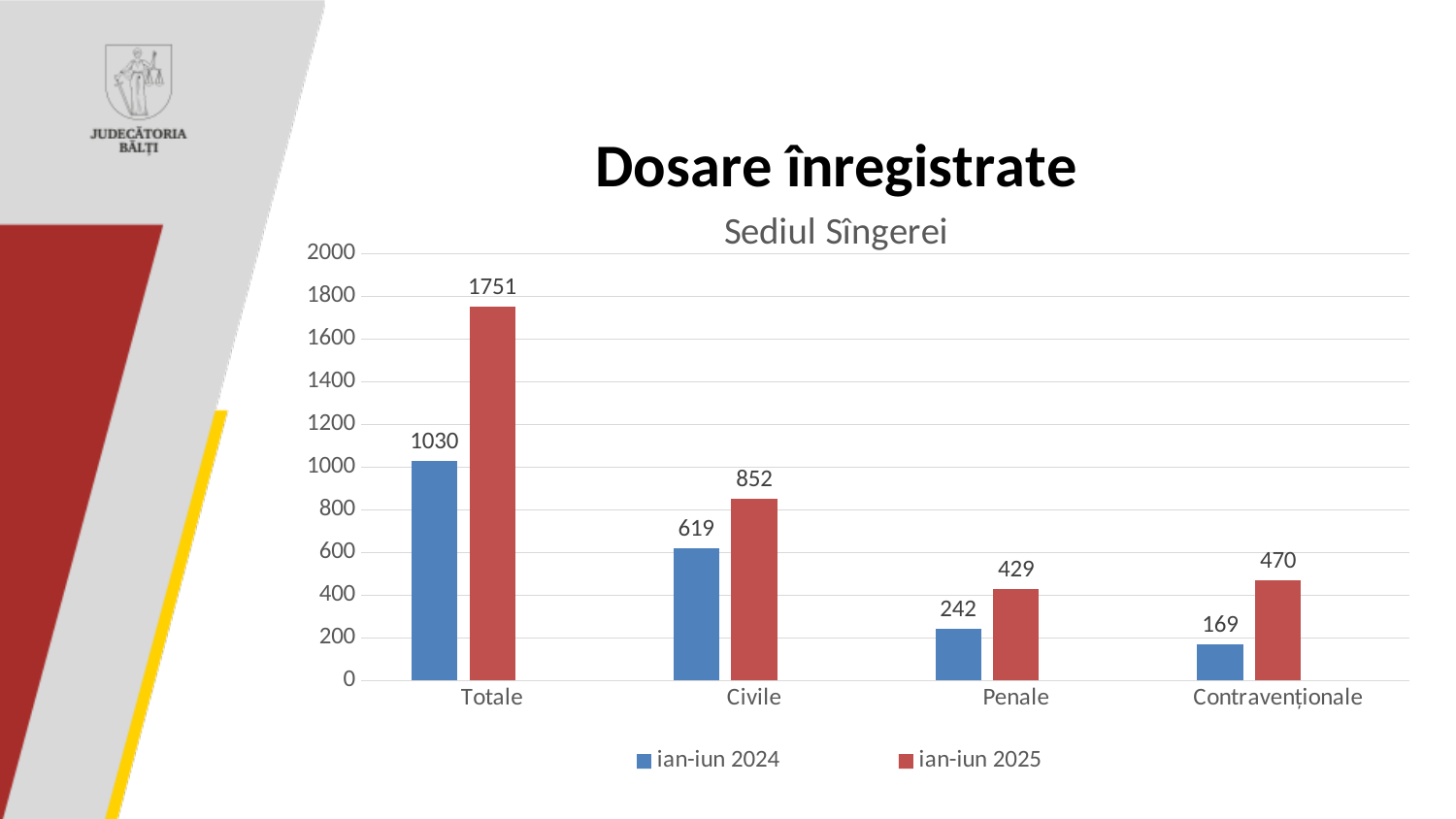

### Chart: Sediul Sîngerei

| Category | ian-iun 2024 | ian-iun 2025 | Столбец1 |
|---|---|---|---|
| Totale | 1030.0 | 1751.0 | None |
| Civile | 619.0 | 852.0 | None |
| Penale | 242.0 | 429.0 | None |
| Contravenționale | 169.0 | 470.0 | None |